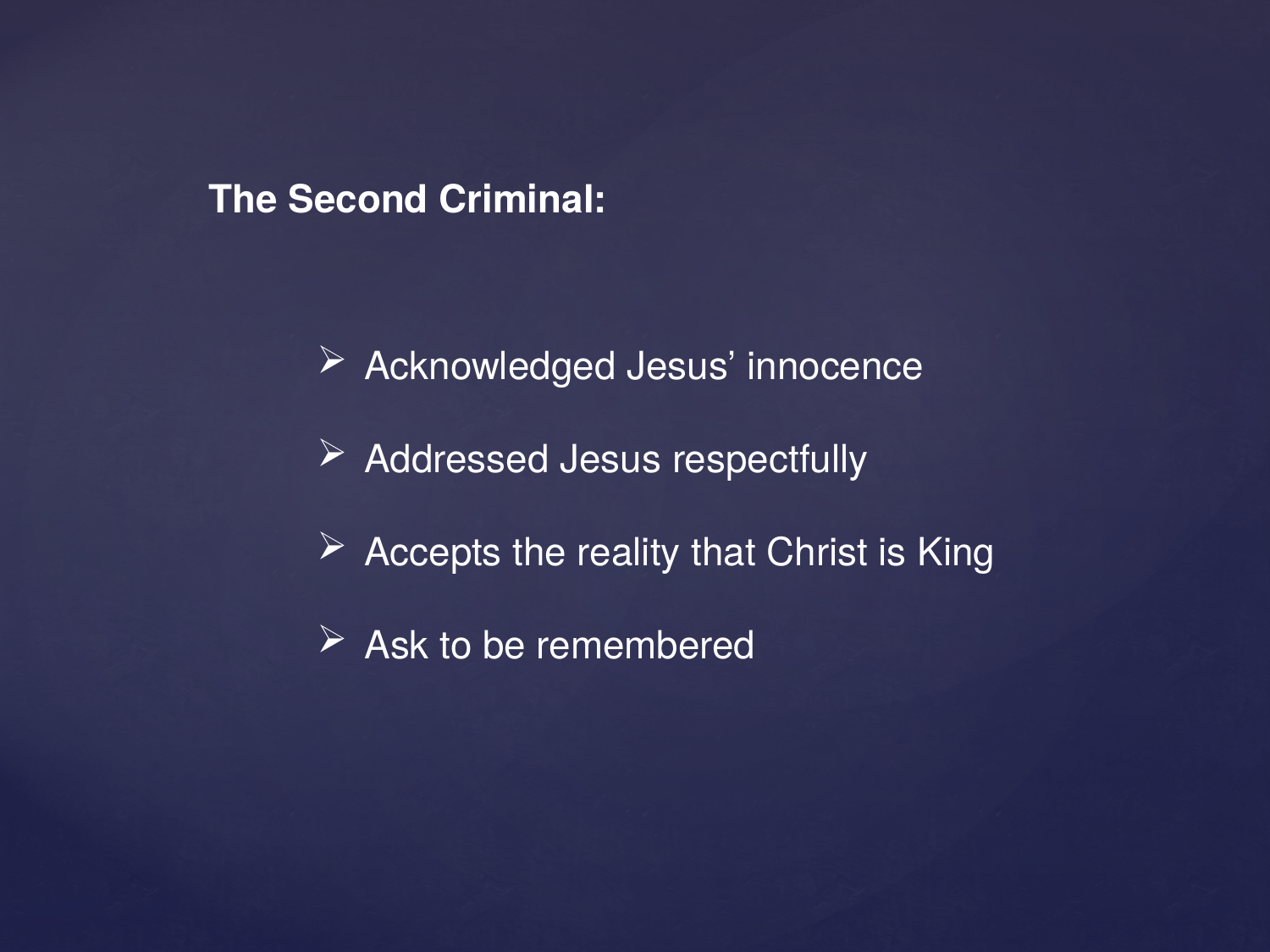

The Second Criminal:
Acknowledged Jesus’ innocence

Addressed Jesus respectfully

Accepts the reality that Christ is King

Ask to be remembered